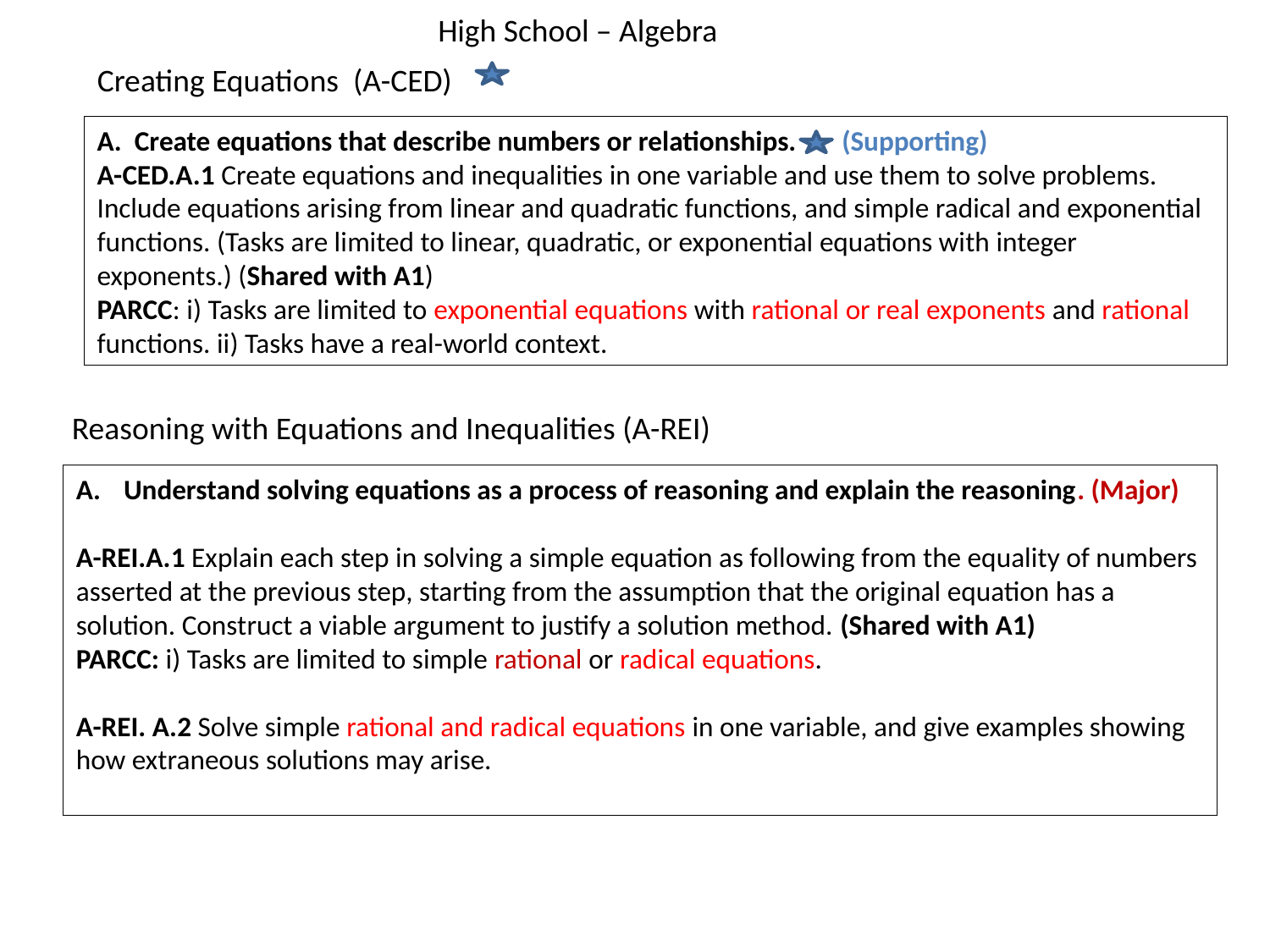

High School – Algebra
Creating Equations  (A-CED)

A.  Create equations that describe numbers or relationships.       (Supporting)
A-CED.A.1 Create equations and inequalities in one variable and use them to solve problems. Include equations arising from linear and quadratic functions, and simple radical and exponential functions. (Tasks are limited to linear, quadratic, or exponential equations with integer exponents.) (Shared with A1)
PARCC: i) Tasks are limited to exponential equations with rational or real exponents and rational functions. ii) Tasks have a real-world context.

Reasoning with Equations and Inequalities (A-REI)
Understand solving equations as a process of reasoning and explain the reasoning. (Major)

A-REI.A.1 Explain each step in solving a simple equation as following from the equality of numbers asserted at the previous step, starting from the assumption that the original equation has a solution. Construct a viable argument to justify a solution method. (Shared with A1)
PARCC: i) Tasks are limited to simple rational or radical equations.

A-REI. A.2 Solve simple rational and radical equations in one variable, and give examples showing how extraneous solutions may arise.